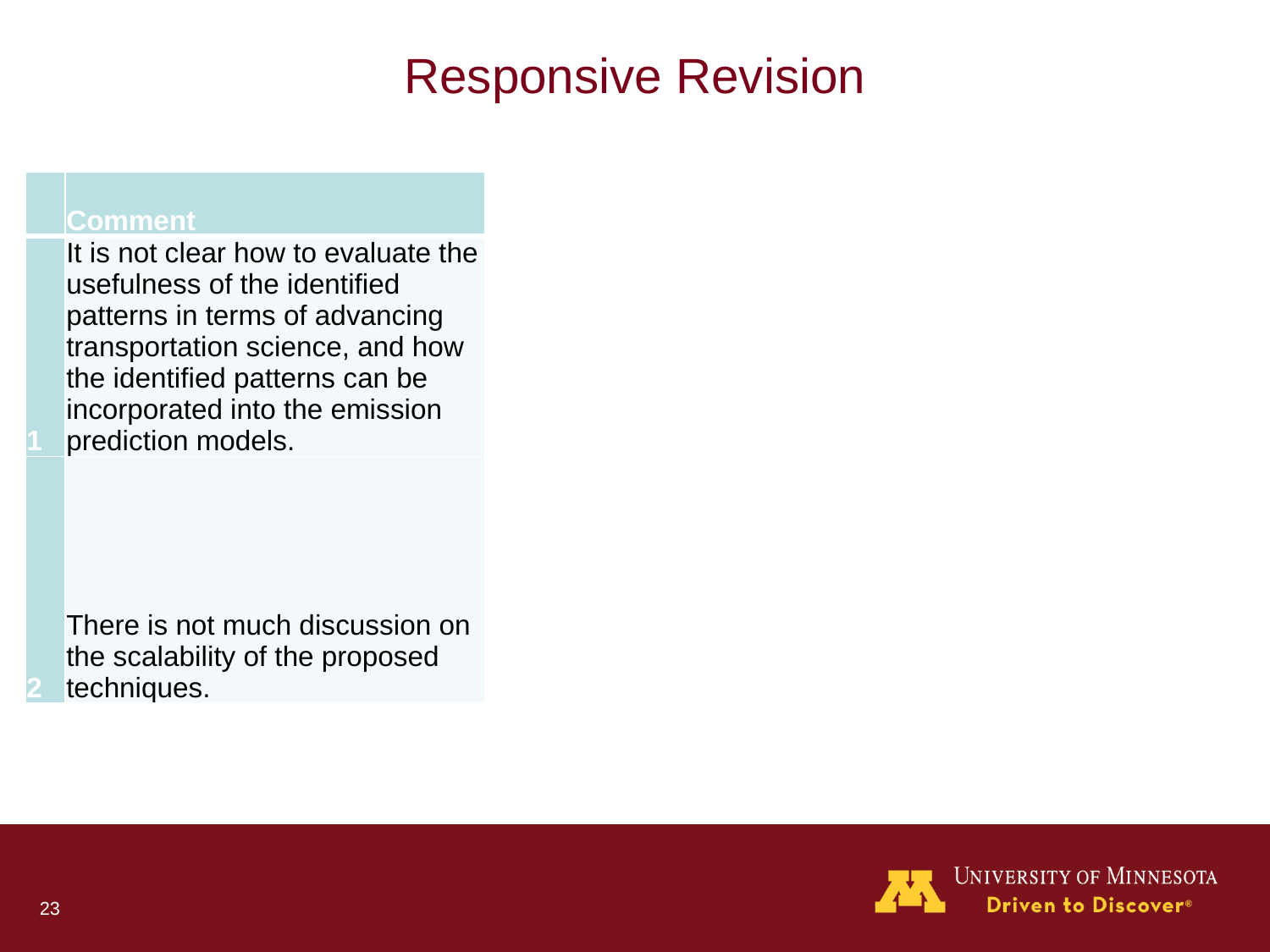

# Responsive Revision
|  | Comment |
| --- | --- |
| 1 | It is not clear how to evaluate the usefulness of the identified patterns in terms of advancing transportation science, and how the identified patterns can be incorporated into the emission prediction models. |
| 2 | There is not much discussion on the scalability of the proposed techniques. |
23